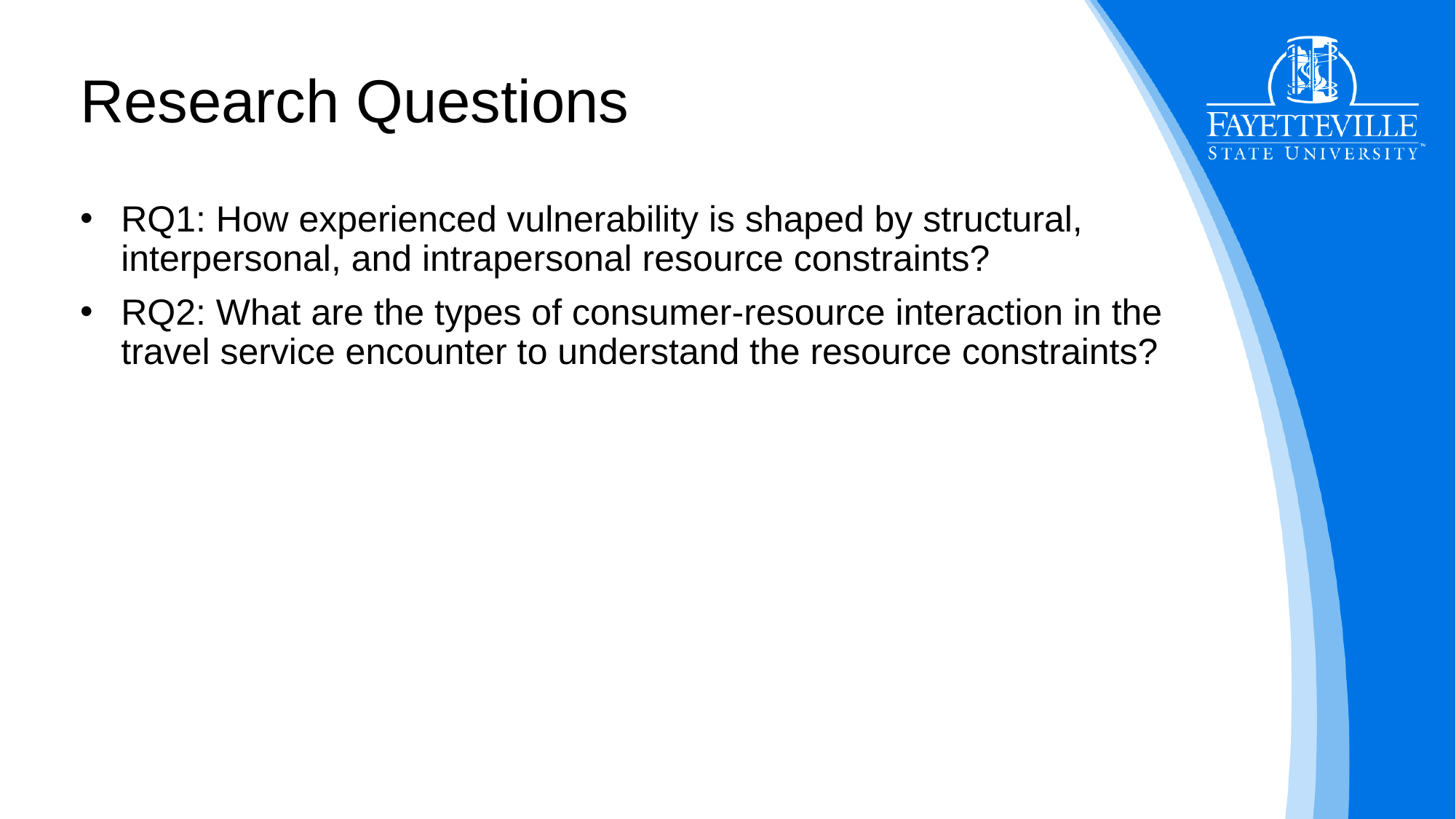

# Research Questions
RQ1: How experienced vulnerability is shaped by structural, interpersonal, and intrapersonal resource constraints?
RQ2: What are the types of consumer-resource interaction in the travel service encounter to understand the resource constraints?